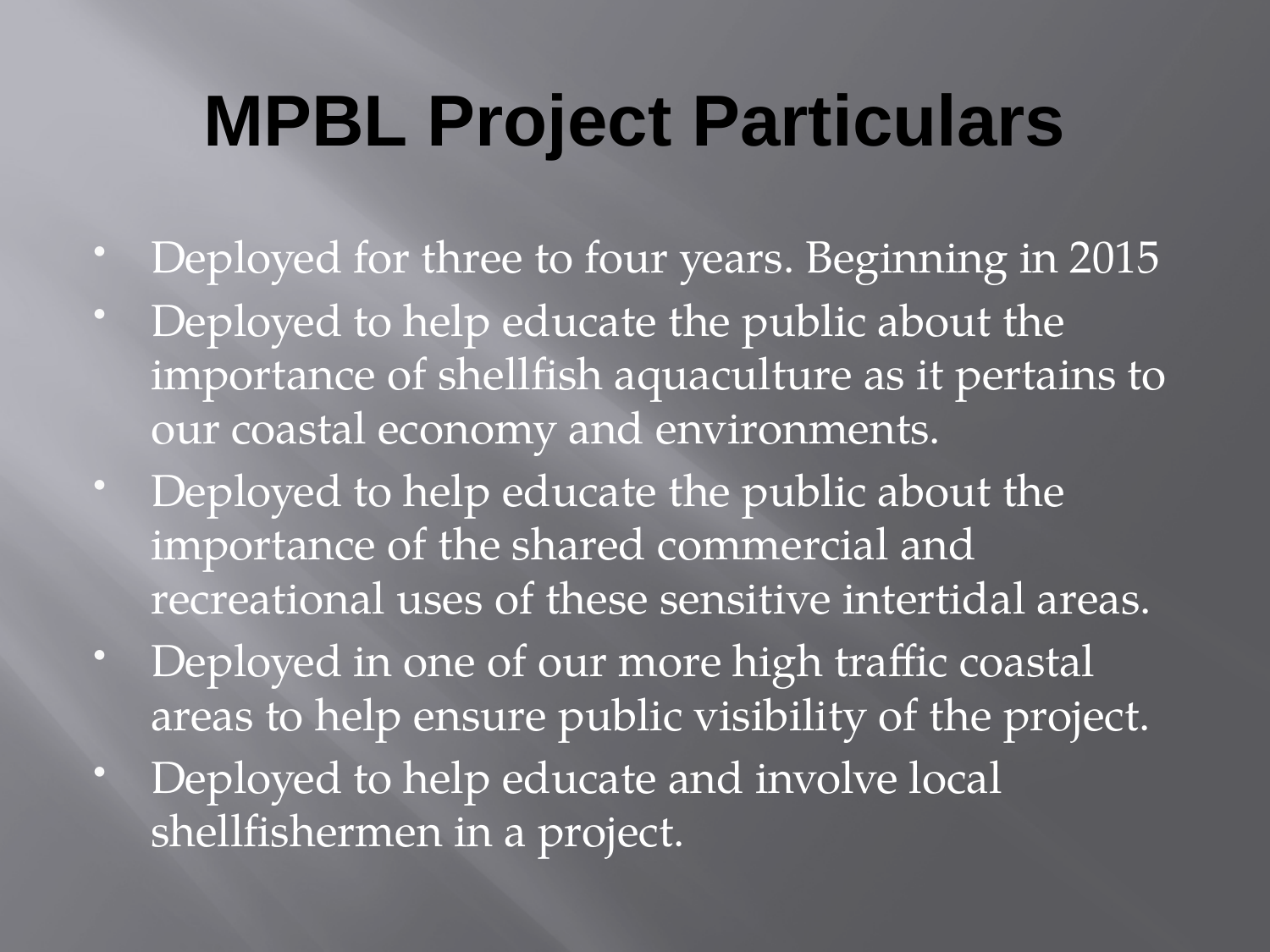

# MPBL Project Particulars
Deployed for three to four years. Beginning in 2015
Deployed to help educate the public about the importance of shellfish aquaculture as it pertains to our coastal economy and environments.
Deployed to help educate the public about the importance of the shared commercial and recreational uses of these sensitive intertidal areas.
Deployed in one of our more high traffic coastal areas to help ensure public visibility of the project.
Deployed to help educate and involve local shellfishermen in a project.